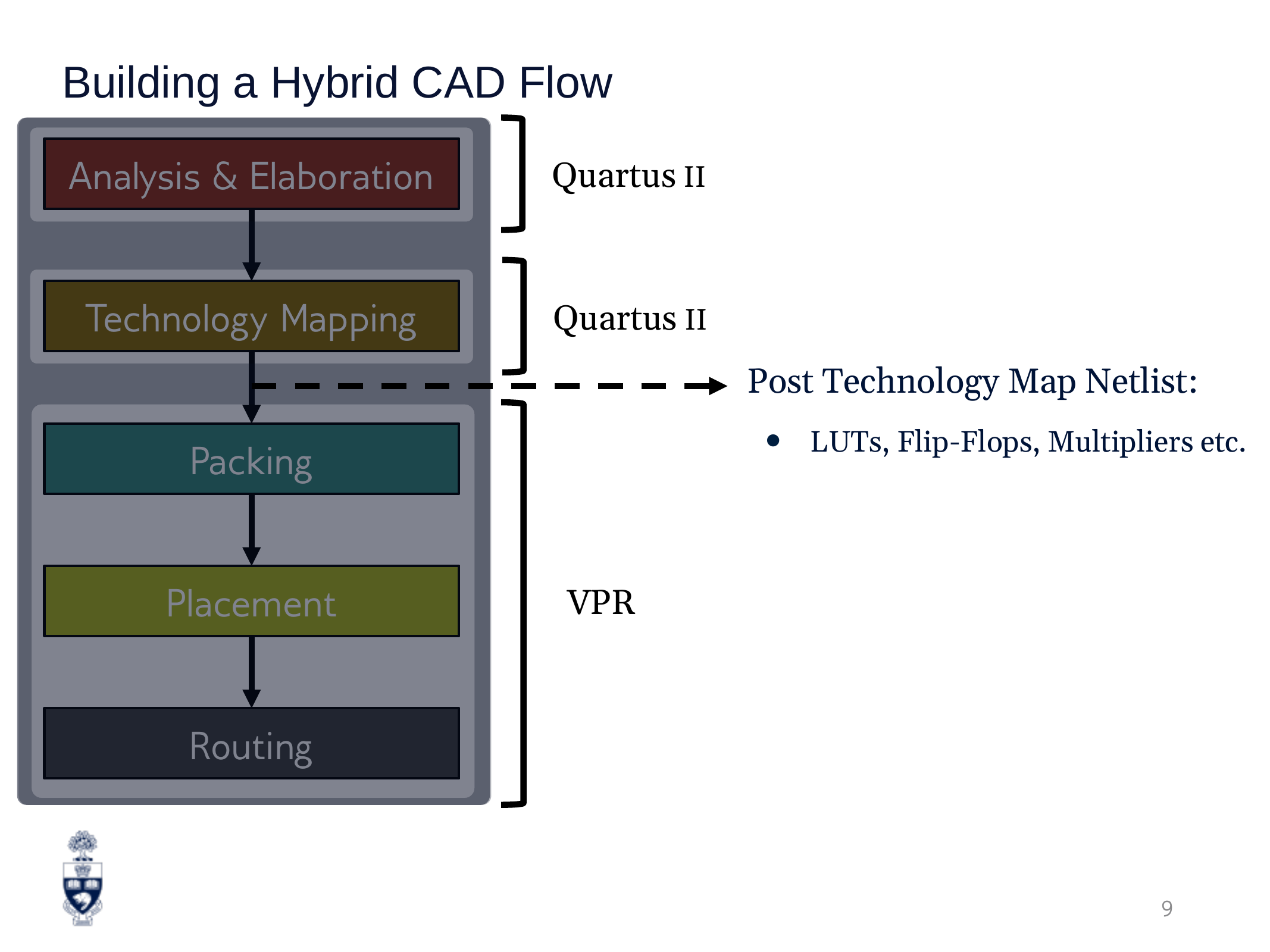

# Building a Hybrid CAD Flow

Quartus II
Analysis & Elaboration
Technology Mapping
Packing
Placement
Routing

Quartus II
Post Technology Map Netlist:
LUTs, Flip-Flops, Multipliers etc.

VPR
9